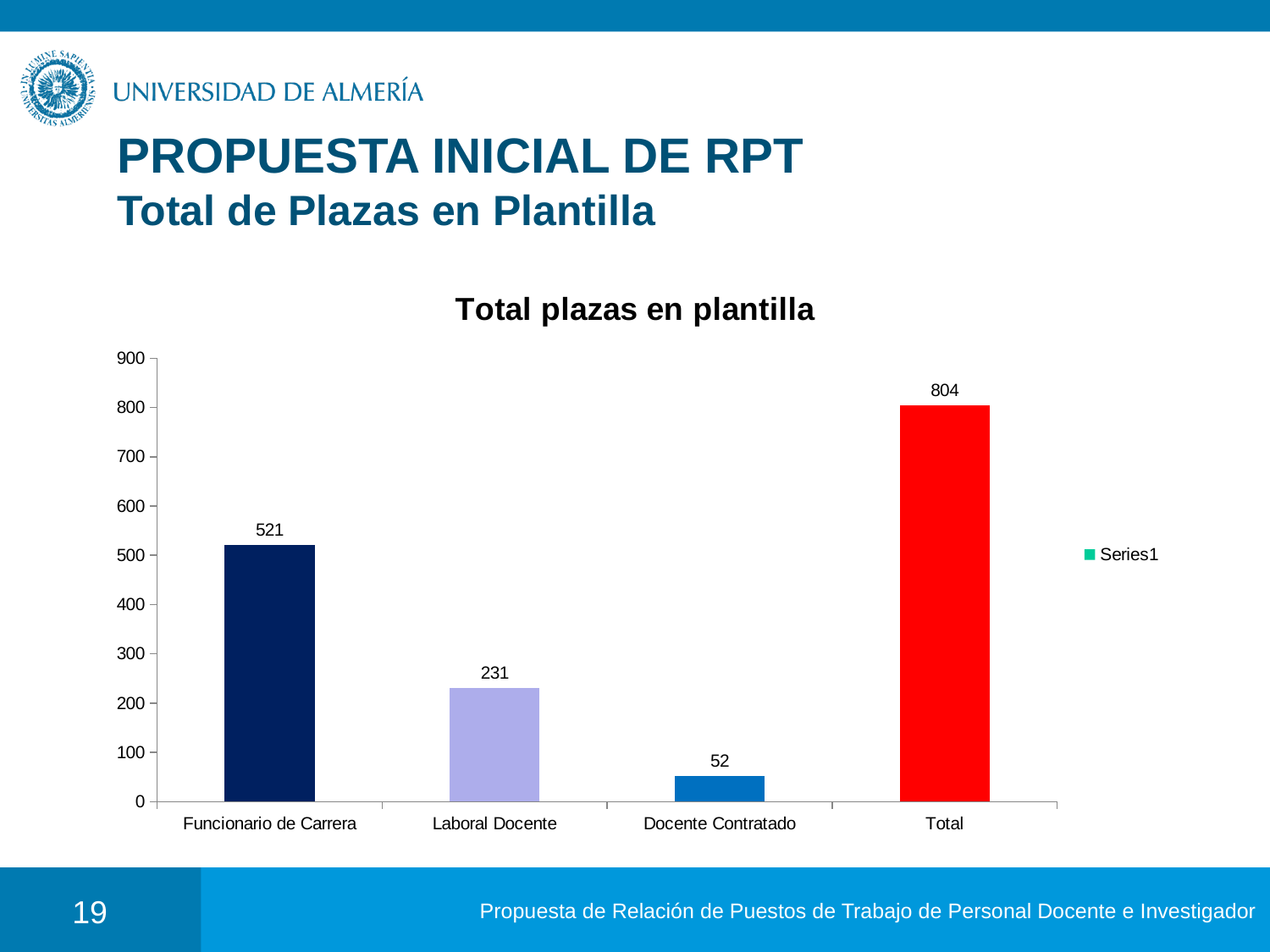

# PROPUESTA INICIAL DE RPT Total de Plazas en Plantilla

### Chart: Total plazas en plantilla

| Category |  |
|---|---|
| Funcionario de Carrera | 521.0 |
| Laboral Docente | 231.0 |
| Docente Contratado | 52.0 |
| Total | 804.0 |
19